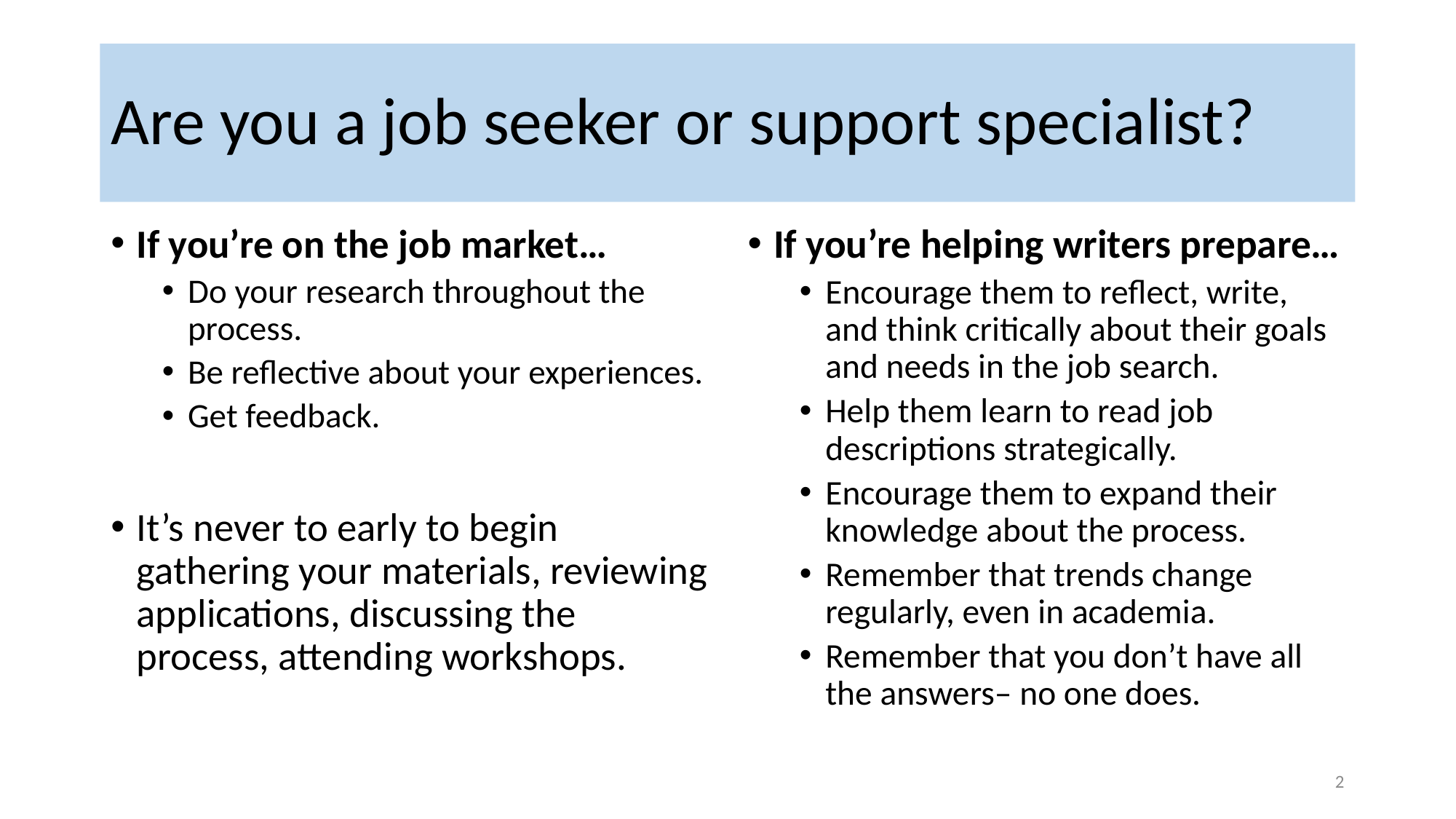

# Are you a job seeker or support specialist?
If you’re on the job market…
Do your research throughout the process.
Be reflective about your experiences.
Get feedback.

It’s never to early to begin gathering your materials, reviewing applications, discussing the process, attending workshops.

If you’re helping writers prepare…
Encourage them to reflect, write, and think critically about their goals and needs in the job search.
Help them learn to read job descriptions strategically.
Encourage them to expand their knowledge about the process.
Remember that trends change regularly, even in academia.
Remember that you don’t have all the answers– no one does.
2